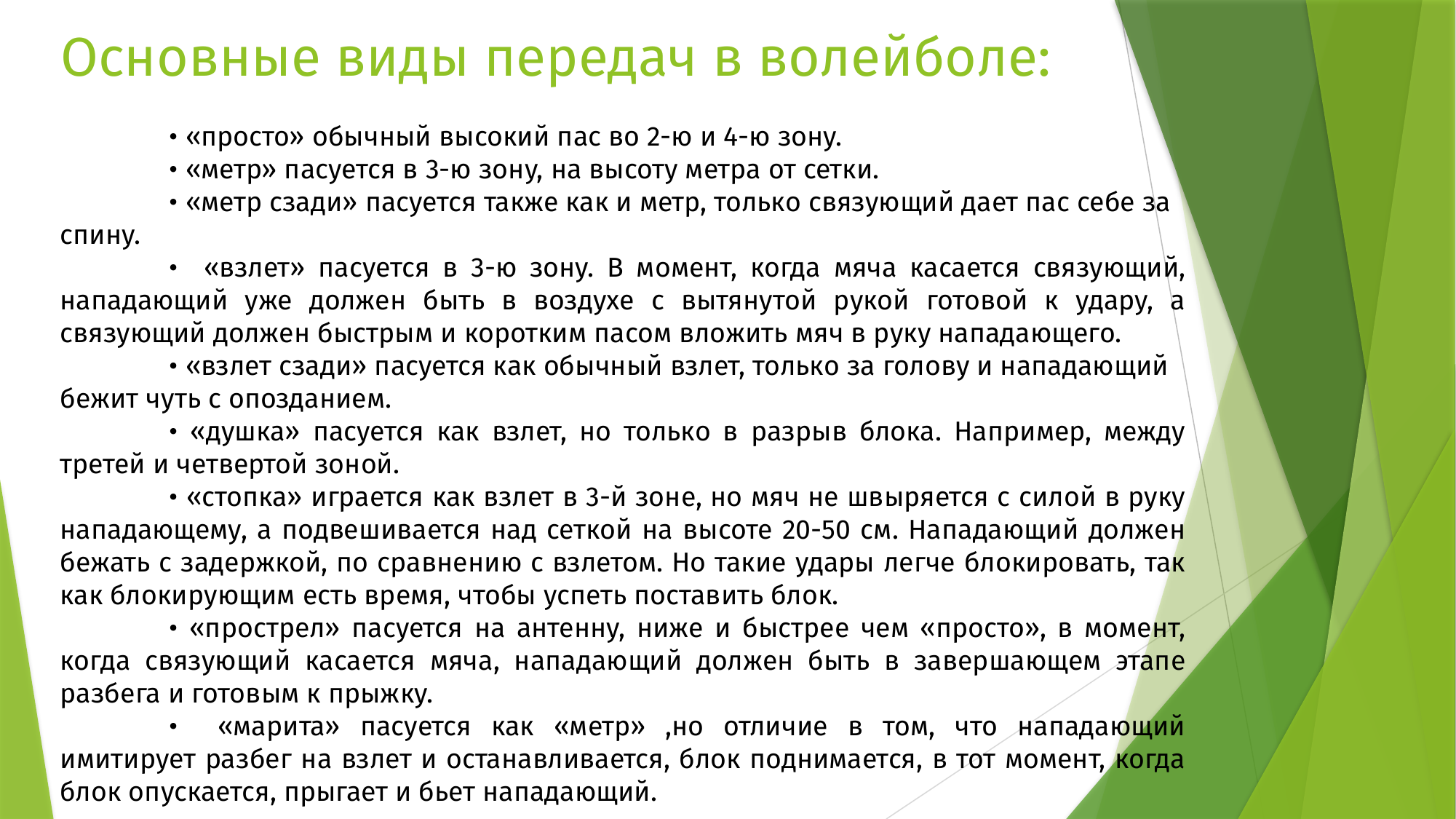

# Основные виды передач в волейболе:
	• «просто» обычный высокий пас во 2-ю и 4-ю зону.
	• «метр» пасуется в 3-ю зону, на высоту метра от сетки.
	• «метр сзади» пасуется также как и метр, только связующий дает пас себе за
спину.
	•  «взлет» пасуется в 3-ю зону. В момент, когда мяча касается связующий, нападающий уже должен быть в воздухе с вытянутой рукой готовой к удару, а связующий должен быстрым и коротким пасом вложить мяч в руку нападающего.
	• «взлет сзади» пасуется как обычный взлет, только за голову и нападающий
бежит чуть с опозданием.
	• «душка» пасуется как взлет, но только в разрыв блока. Например, между третей и четвертой зоной.
	• «стопка» играется как взлет в 3-й зоне, но мяч не швыряется с силой в руку нападающему, а подвешивается над сеткой на высоте 20-50 см. Нападающий должен бежать с задержкой, по сравнению с взлетом. Но такие удары легче блокировать, так как блокирующим есть время, чтобы успеть поставить блок.
	• «прострел» пасуется на антенну, ниже и быстрее чем «просто», в момент, когда связующий касается мяча, нападающий должен быть в завершающем этапе разбега и готовым к прыжку.
	•  «марита» пасуется как «метр» ,но отличие в том, что нападающий имитирует разбег на взлет и останавливается, блок поднимается, в тот момент, когда блок опускается, прыгает и бьет нападающий.